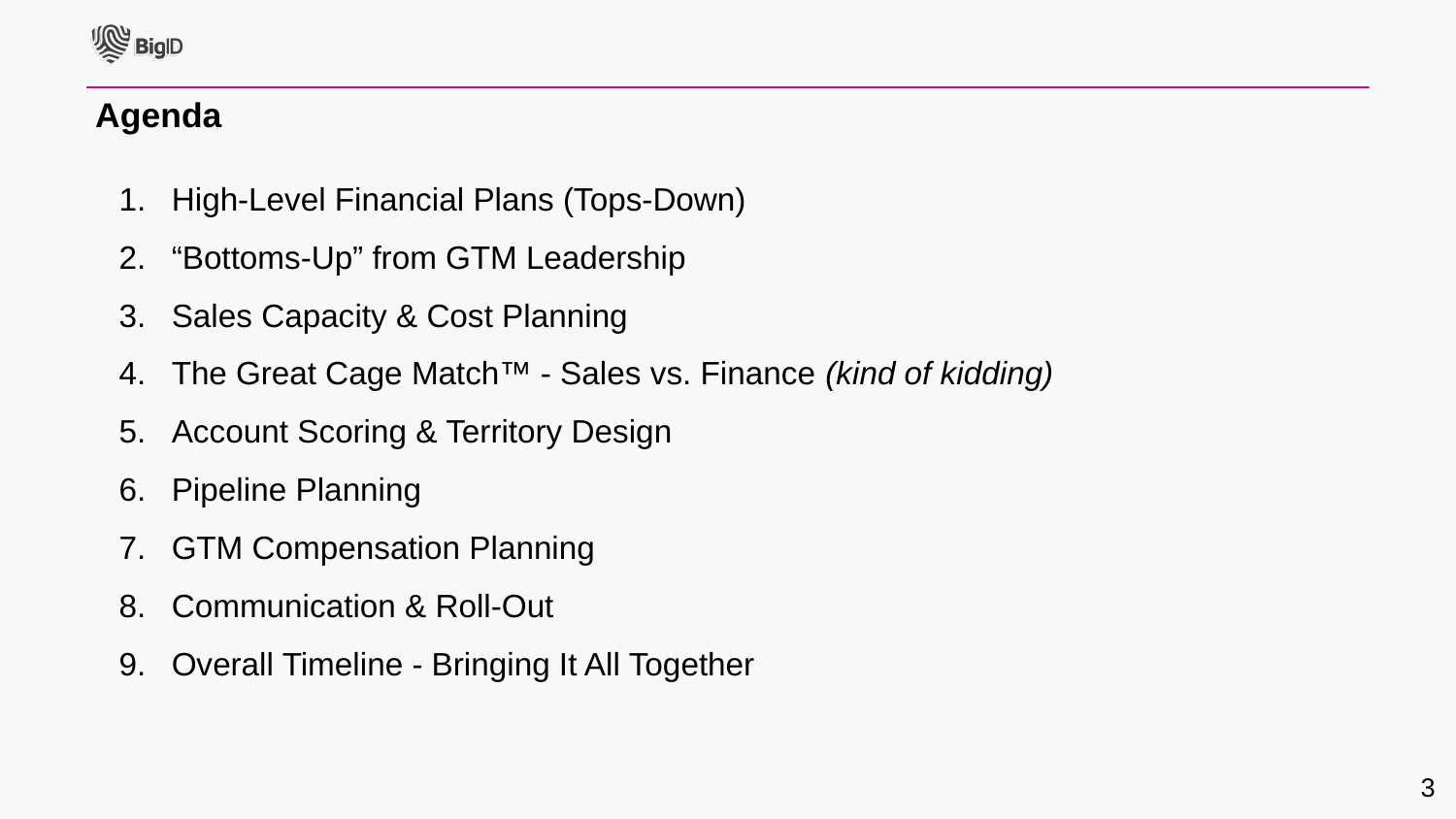

Agenda
High-Level Financial Plans (Tops-Down)
“Bottoms-Up” from GTM Leadership
Sales Capacity & Cost Planning
The Great Cage Match™ - Sales vs. Finance (kind of kidding)
Account Scoring & Territory Design
Pipeline Planning
GTM Compensation Planning
Communication & Roll-Out
Overall Timeline - Bringing It All Together
3